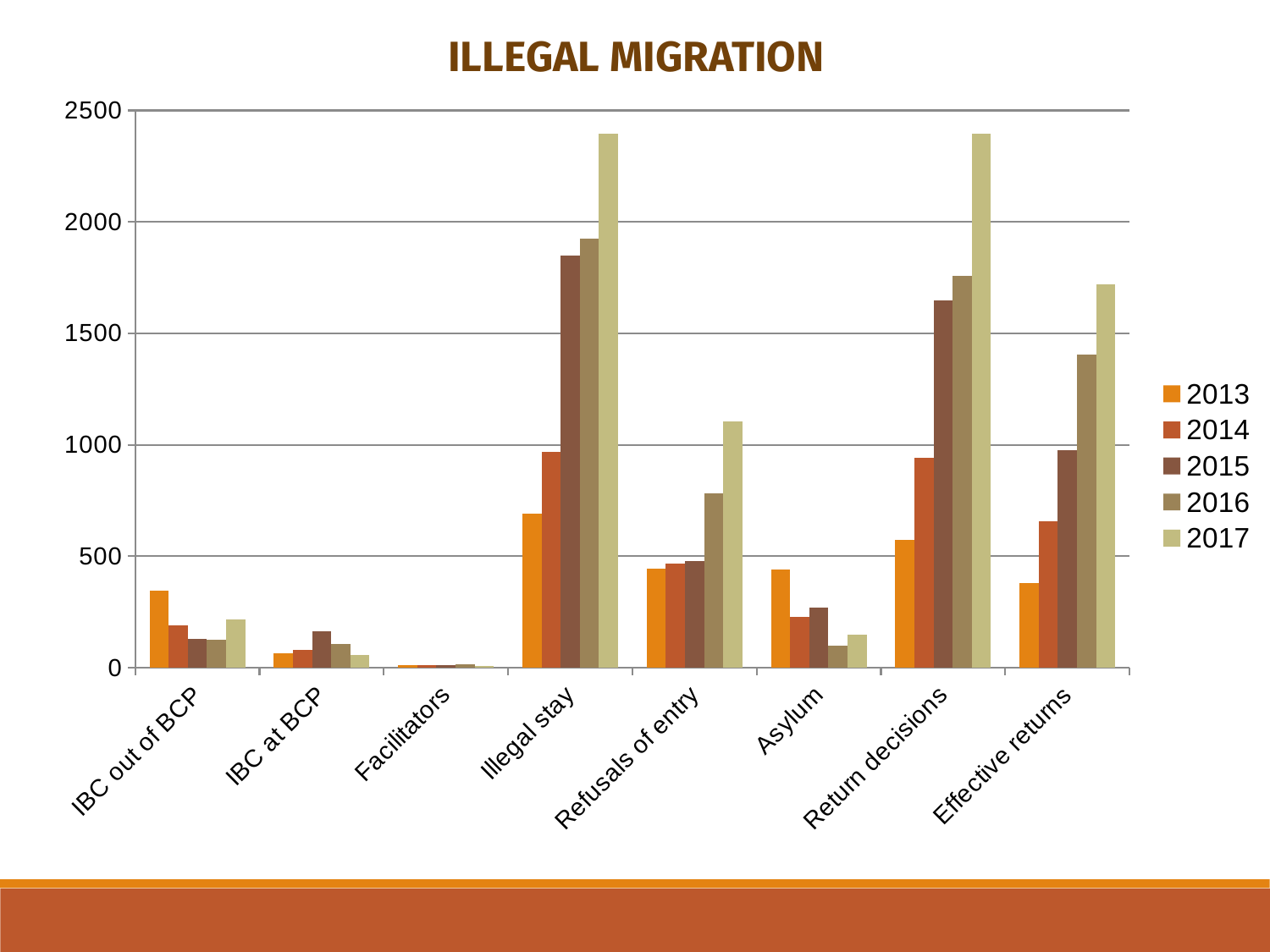

ilLegal migration

### Chart

| Category | 2013 | 2014 | 2015 | 2016 | 2017 |
|---|---|---|---|---|---|
| IBC out of BCP | 346.0 | 191.0 | 130.0 | 124.0 | 216.0 |
| IBC at BCP | 65.0 | 80.0 | 165.0 | 108.0 | 56.0 |
| Facilitators | 11.0 | 10.0 | 13.0 | 14.0 | 9.0 |
| Illegal stay | 690.0 | 970.0 | 1849.0 | 1925.0 | 2396.0 |
| Refusals of entry | 446.0 | 465.0 | 477.0 | 782.0 | 1105.0 |
| Asylum | 439.0 | 226.0 | 271.0 | 98.0 | 149.0 |
| Return decisions | 574.0 | 943.0 | 1648.0 | 1759.0 | 2396.0 |
| Effective returns | 378.0 | 657.0 | 976.0 | 1403.0 | 1721.0 |